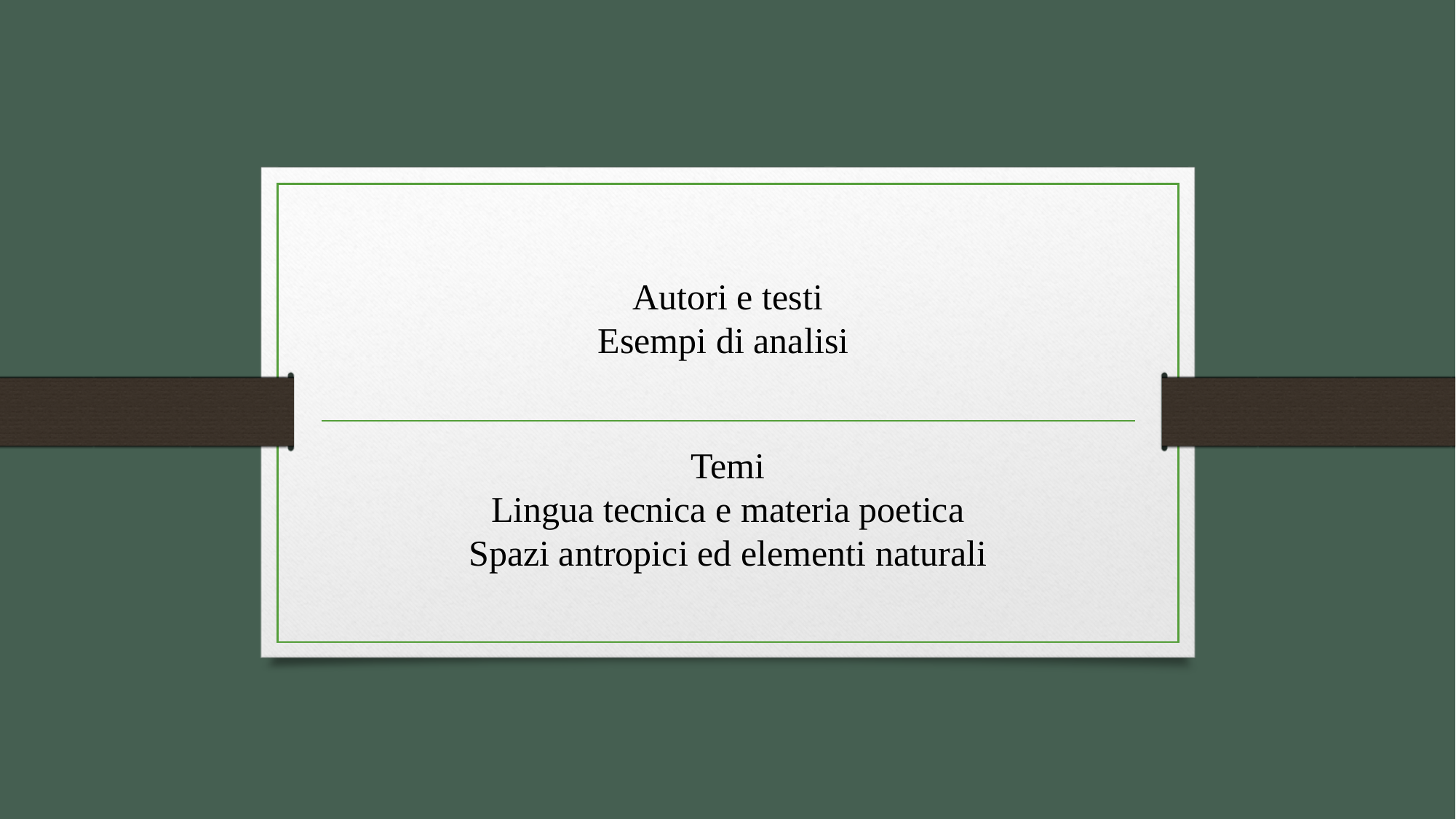

# Autori e testi Esempi di analisi
Temi
Lingua tecnica e materia poetica
Spazi antropici ed elementi naturali